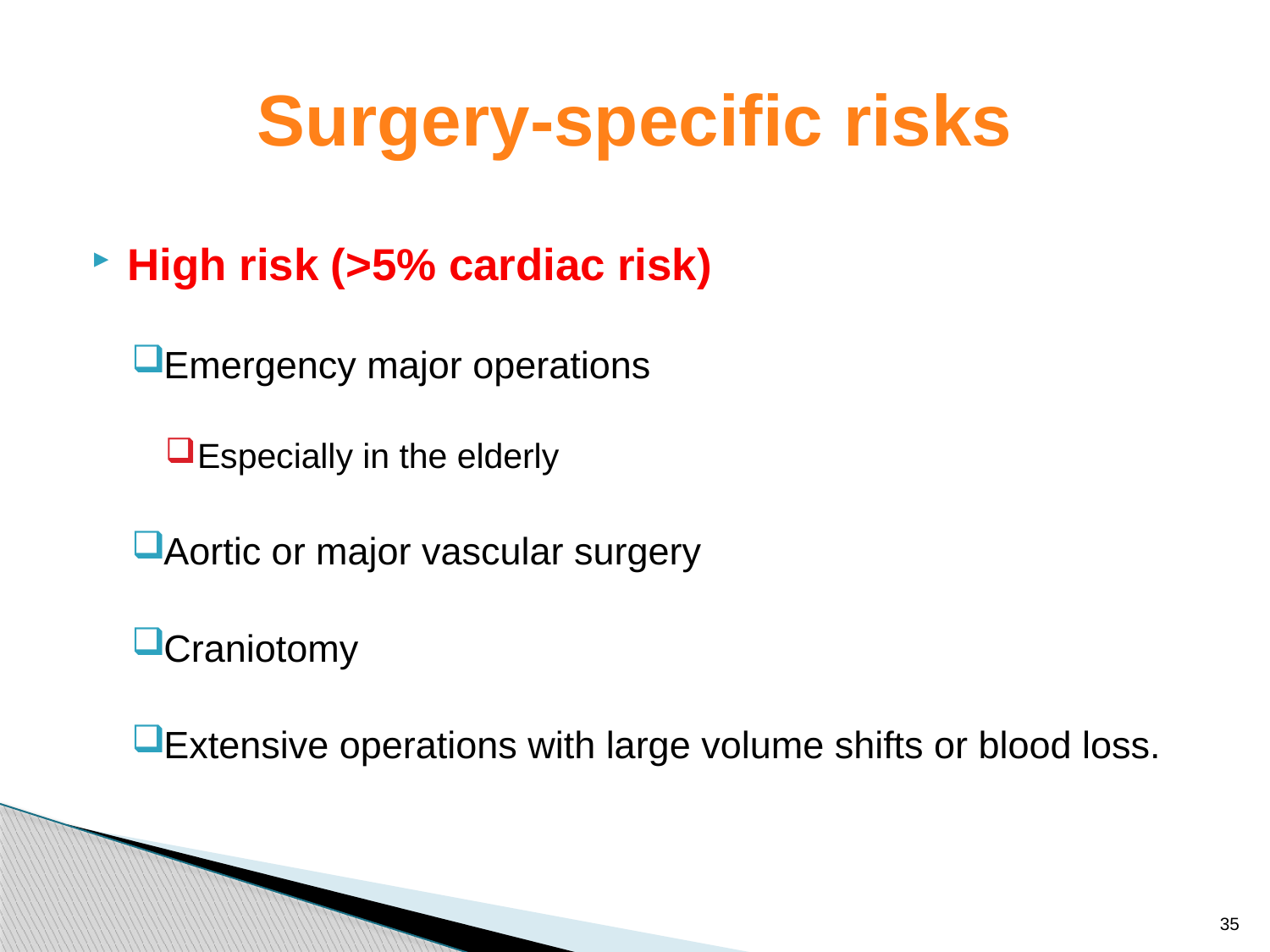

# Surgery-specific risks
High risk (>5% cardiac risk)
Emergency major operations
Especially in the elderly
Aortic or major vascular surgery
Craniotomy
Extensive operations with large volume shifts or blood loss.
35